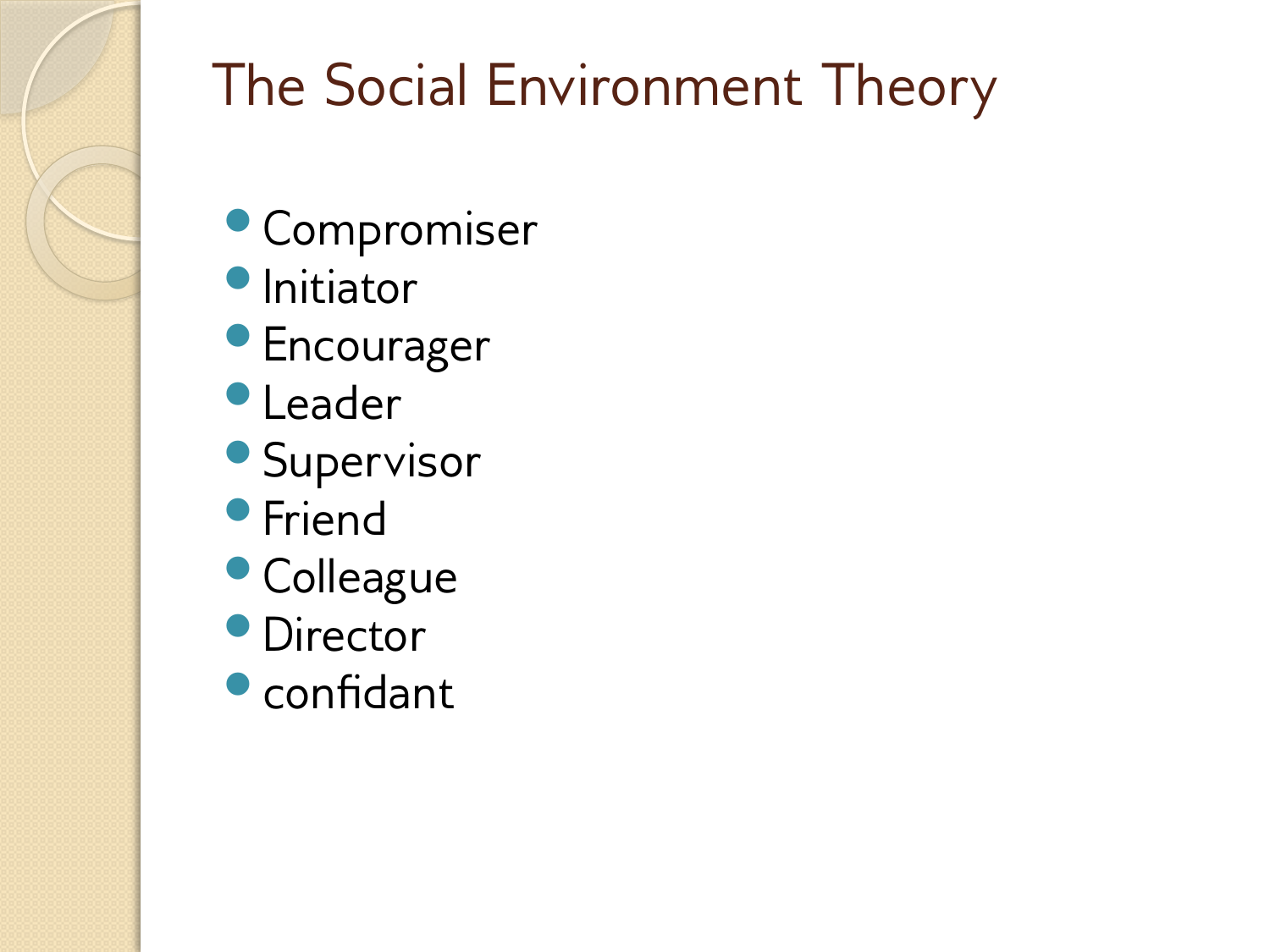

# The Social Environment Theory
Compromiser
Initiator
Encourager
Leader
Supervisor
Friend
Colleague
Director
confidant